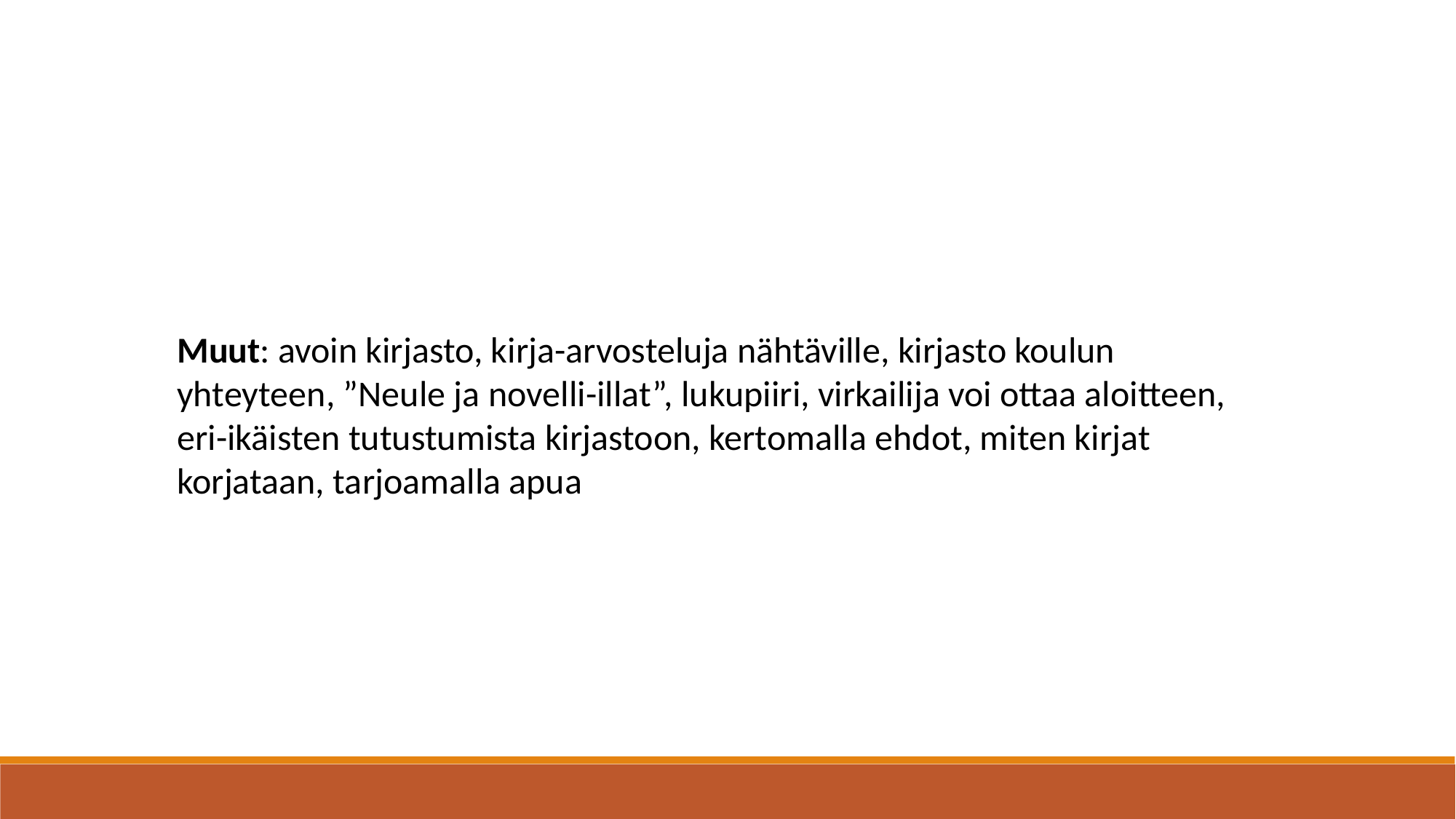

Muut: avoin kirjasto, kirja-arvosteluja nähtäville, kirjasto koulun yhteyteen, ”Neule ja novelli-illat”, lukupiiri, virkailija voi ottaa aloitteen, eri-ikäisten tutustumista kirjastoon, kertomalla ehdot, miten kirjat korjataan, tarjoamalla apua